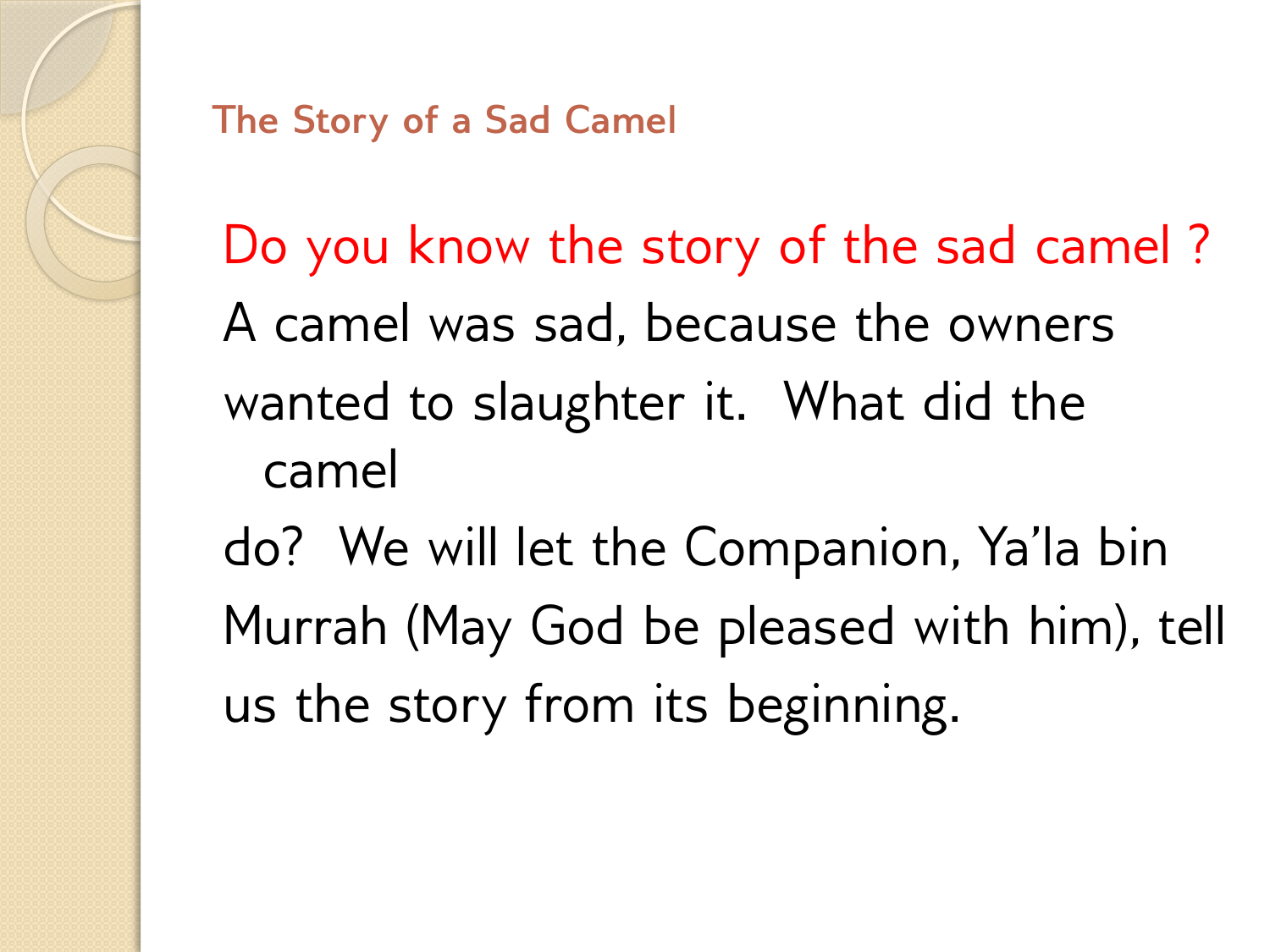

# The Story of a Sad Camel
Do you know the story of the sad camel ?
A camel was sad, because the owners
wanted to slaughter it.  What did the camel
do?  We will let the Companion, Ya’la bin
Murrah (May God be pleased with him), tell
us the story from its beginning.